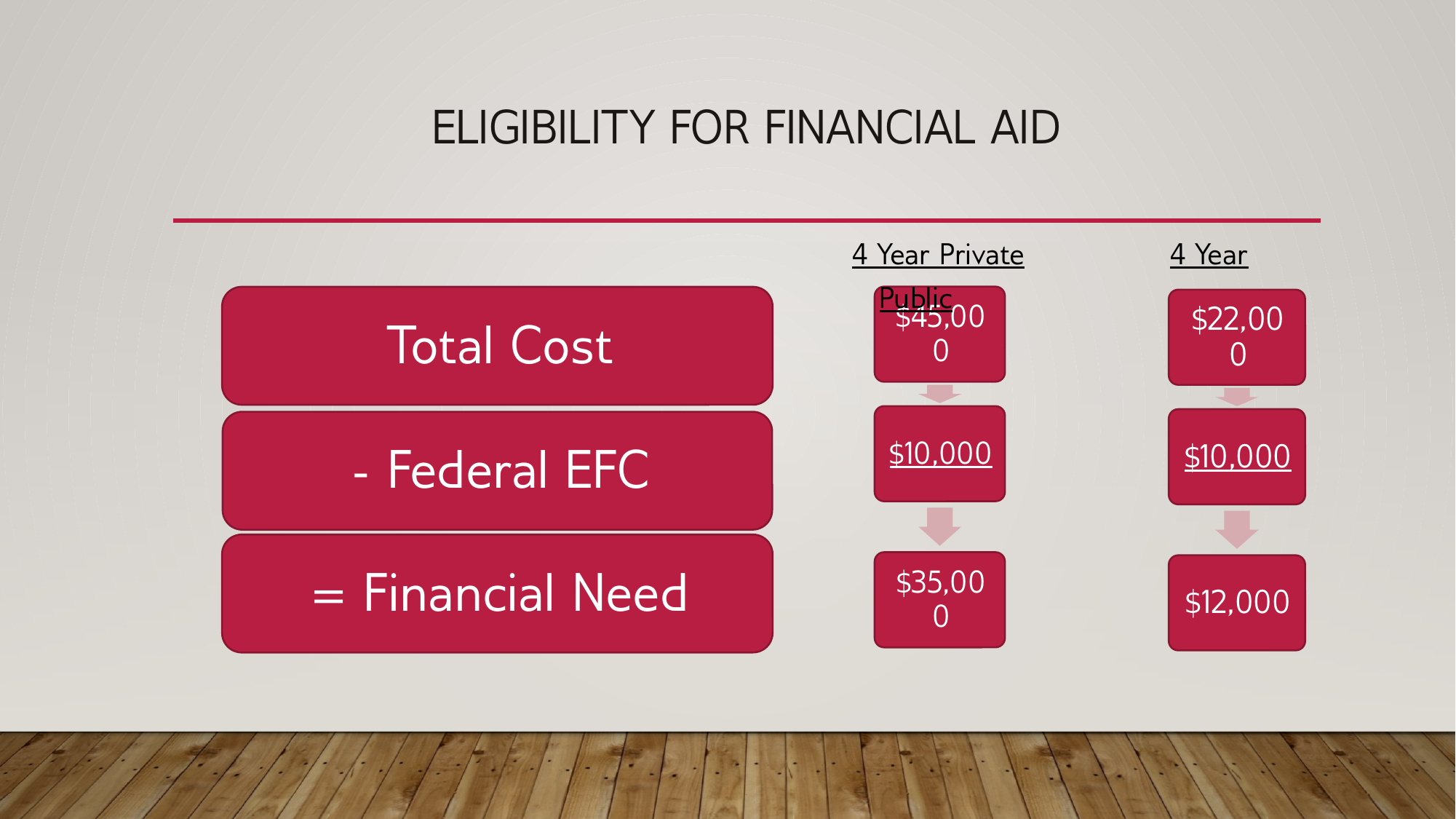

# Eligibility for Financial Aid
4 Year Private                4 Year Public
$45,000

$10,000

$35,000
Total Cost
- Federal EFC
= Financial Need
$22,000

$10,000

$12,000